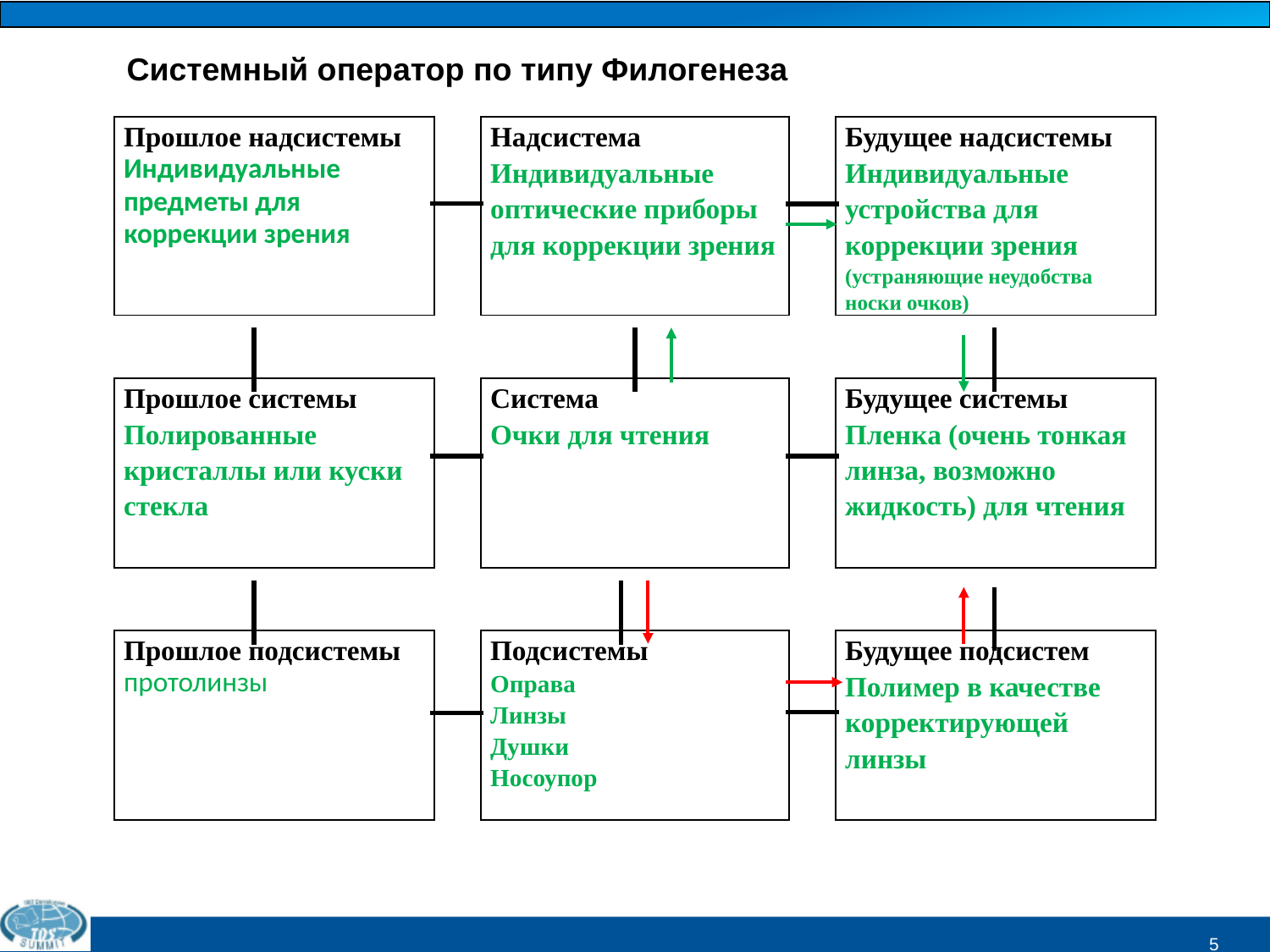

Системный оператор по типу Филогенеза
| Прошлое надсистемы Индивидуальные предметы для коррекции зрения |  | Надсистема Индивидуальные оптические приборы для коррекции зрения |  | Будущее надсистемы Индивидуальные устройства для коррекции зрения (устраняющие неудобства носки очков) |
| --- | --- | --- | --- | --- |
|  |  |  |  |  |
| Прошлое системы Полированные кристаллы или куски стекла |  | Система Очки для чтения |  | Будущее системы Пленка (очень тонкая линза, возможно жидкость) для чтения |
|  |  |  |  |  |
| Прошлое подсистемы протолинзы |  | Подсистемы Оправа Линзы Душки Носоупор |  | Будущее подсистем Полимер в качестве корректирующей линзы |